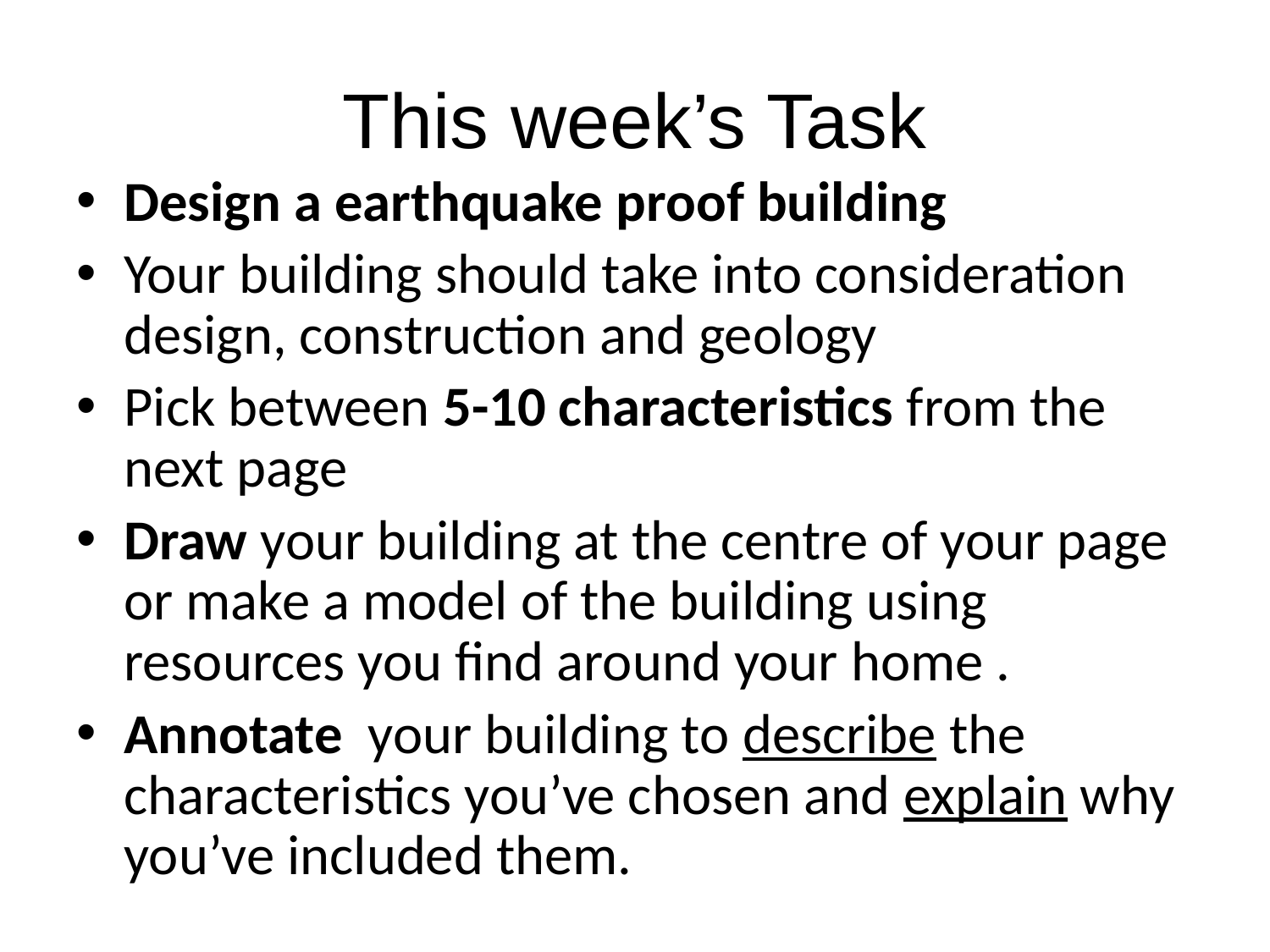

# This week’s Task
Design a earthquake proof building
Your building should take into consideration design, construction and geology
Pick between 5-10 characteristics from the next page
Draw your building at the centre of your page or make a model of the building using resources you find around your home .
Annotate  your building to describe the characteristics you’ve chosen and explain why you’ve included them.